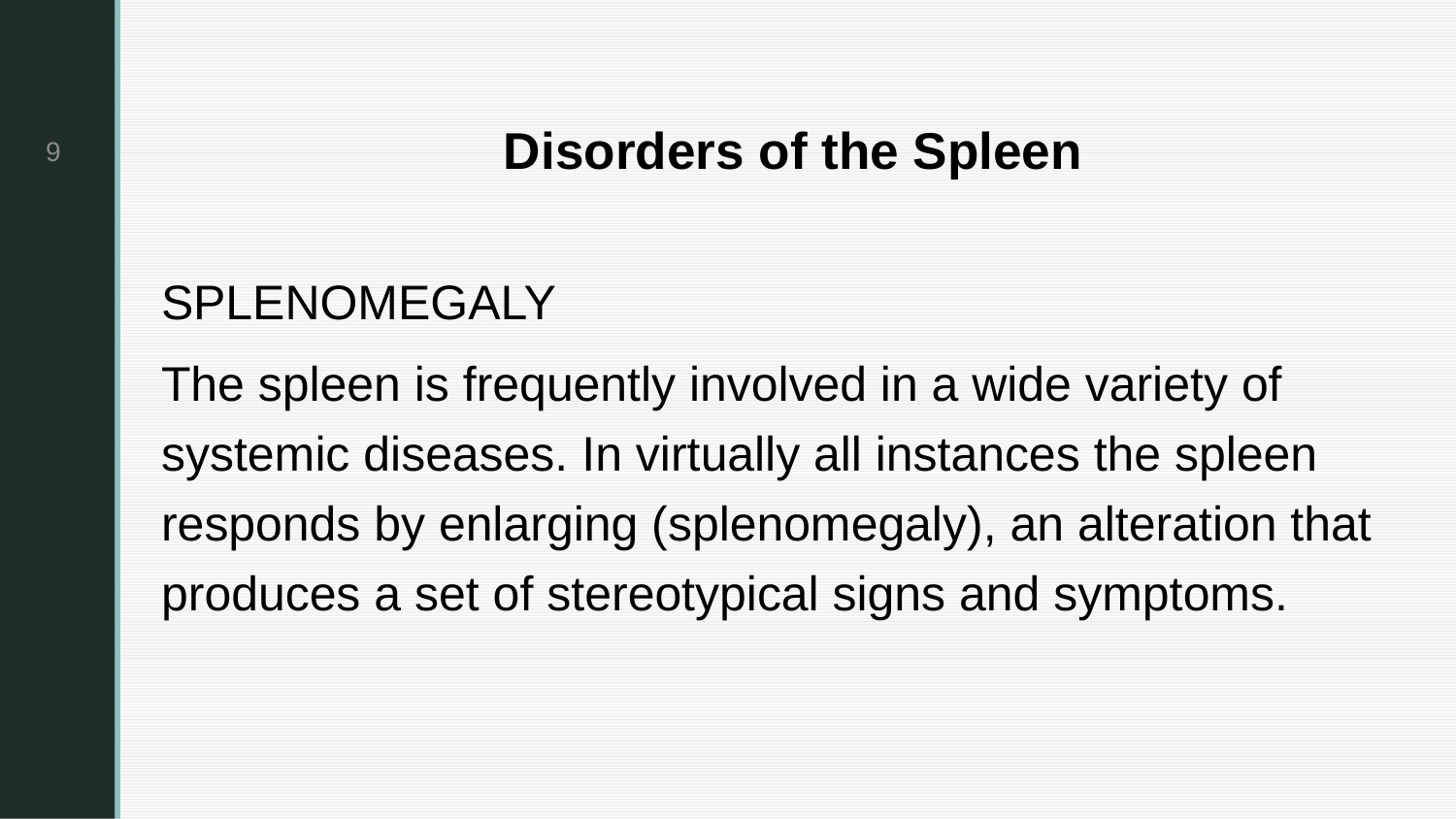

9
# Disorders of the Spleen
SPLENOMEGALY
The spleen is frequently involved in a wide variety of systemic diseases. In virtually all instances the spleen responds by enlarging (splenomegaly), an alteration that produces a set of stereotypical signs and symptoms.